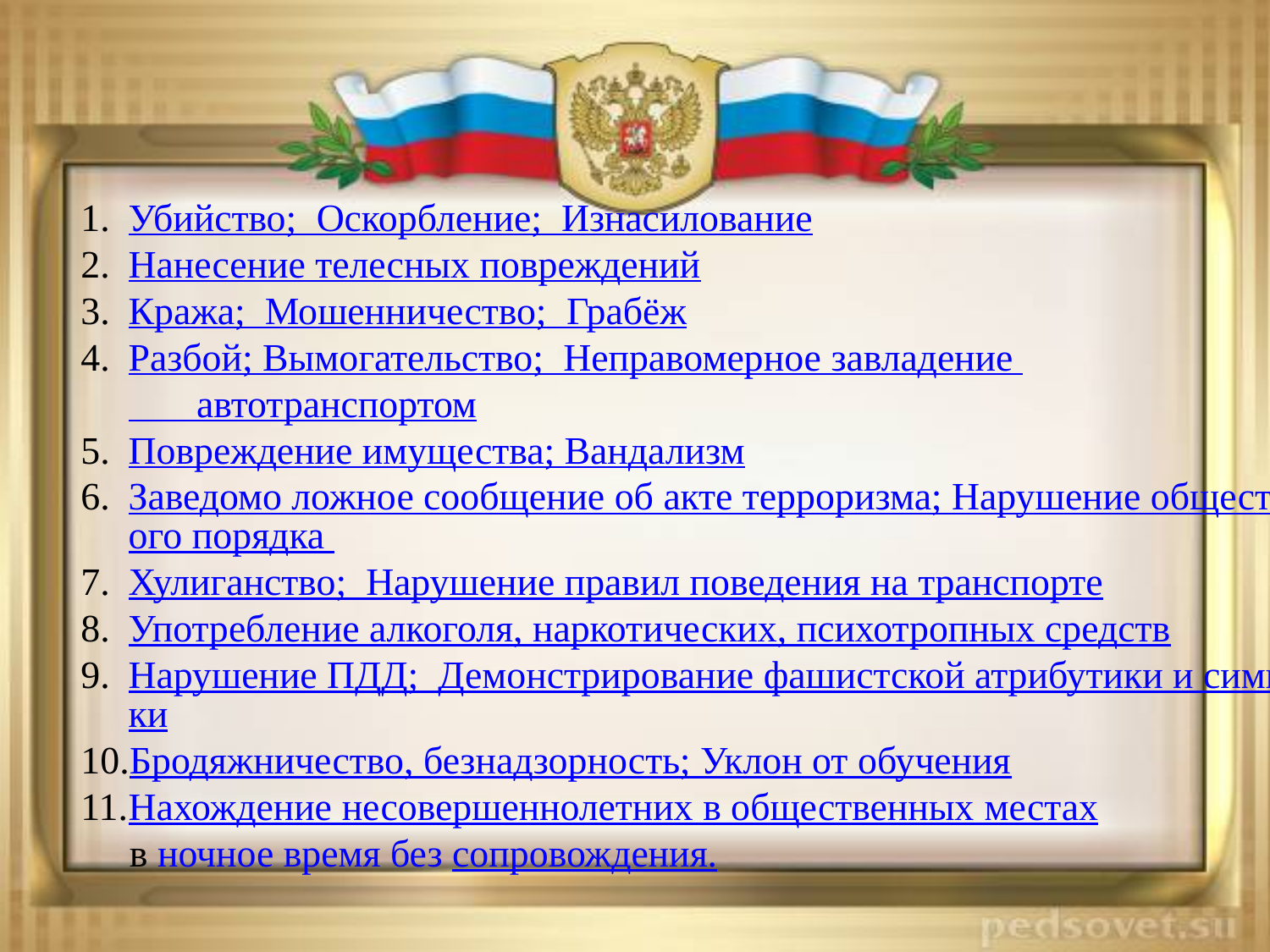

Убийство;  Оскорбление;  Изнасилование
Нанесение телесных повреждений
Кража;  Мошенничество;  Грабёж
Разбой; Вымогательство;  Неправомерное завладение        автотранспортом
Повреждение имущества; Вандализм
Заведомо ложное сообщение об акте терроризма; Нарушение общественного порядка
Хулиганство;  Нарушение правил поведения на транспорте
Употребление алкоголя, наркотических, психотропных средств
Нарушение ПДД;  Демонстрирование фашистской атрибутики и символики
Бродяжничество, безнадзорность; Уклон от обучения
Нахождение несовершеннолетних в общественных местах
     в ночное время без сопровождения.